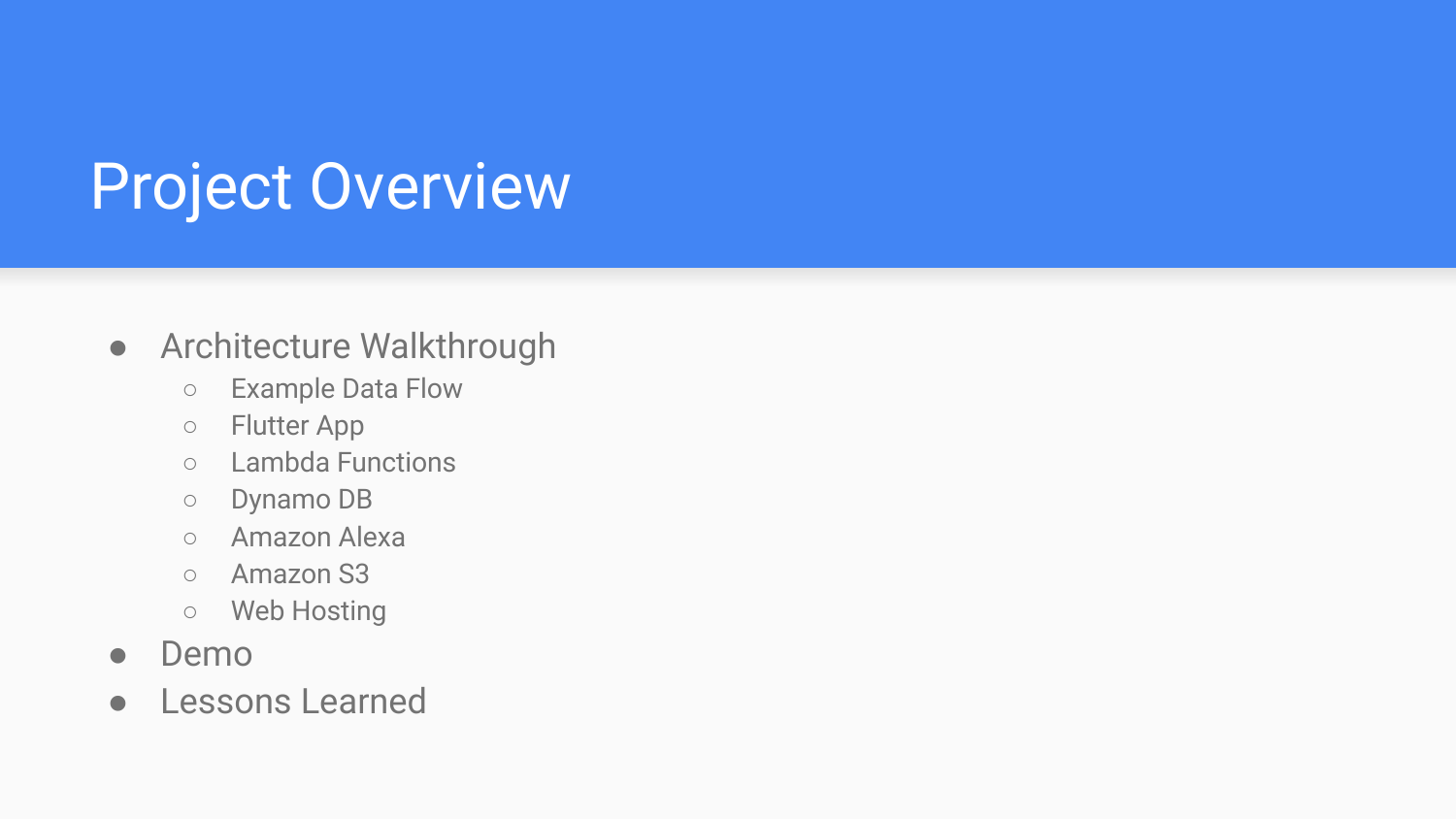

# Project Overview
Architecture Walkthrough
Example Data Flow
Flutter App
Lambda Functions
Dynamo DB
Amazon Alexa
Amazon S3
Web Hosting
Demo
Lessons Learned